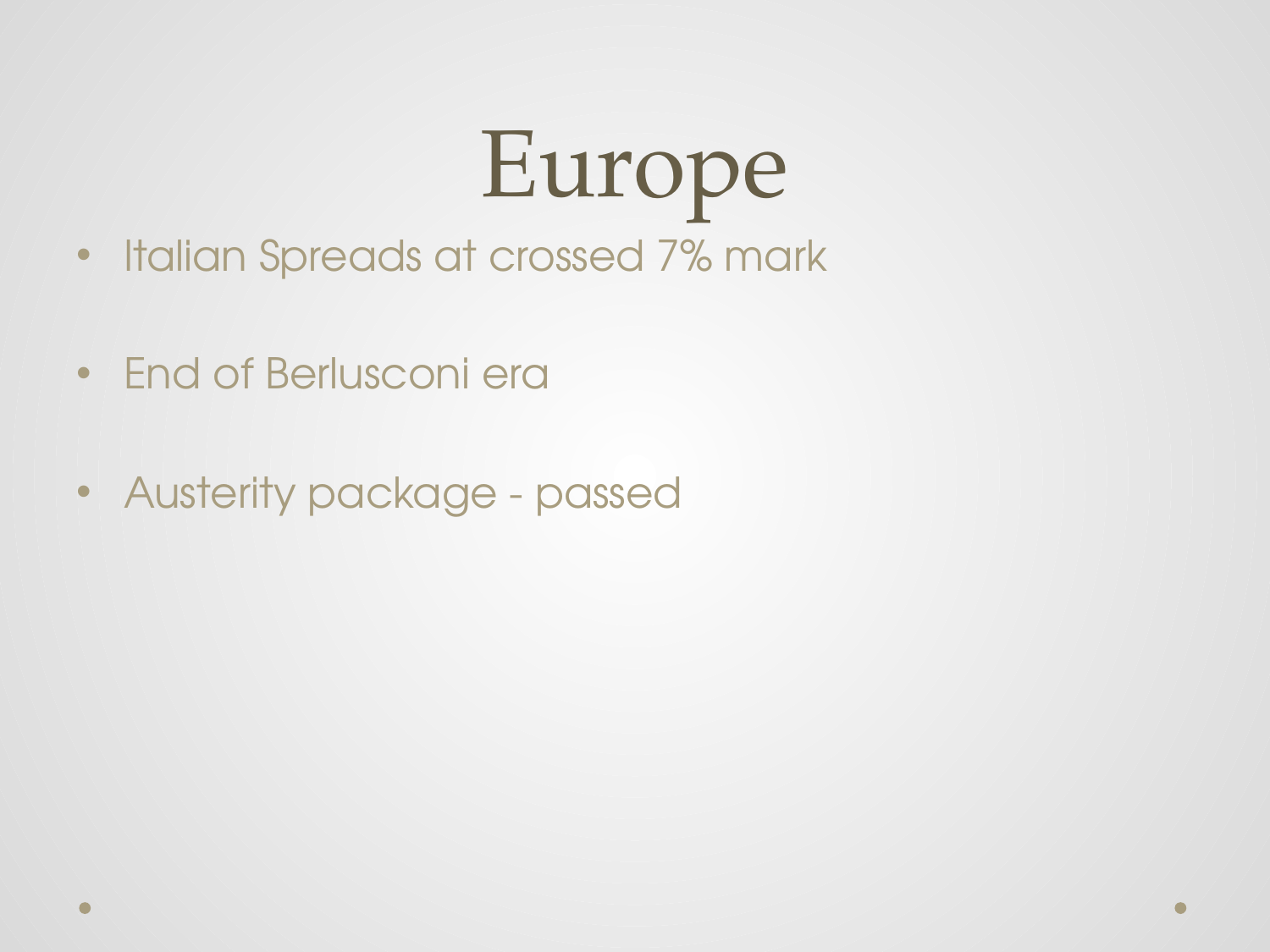

# Europe
Italian Spreads at crossed 7% mark

End of Berlusconi era

Austerity package - passed